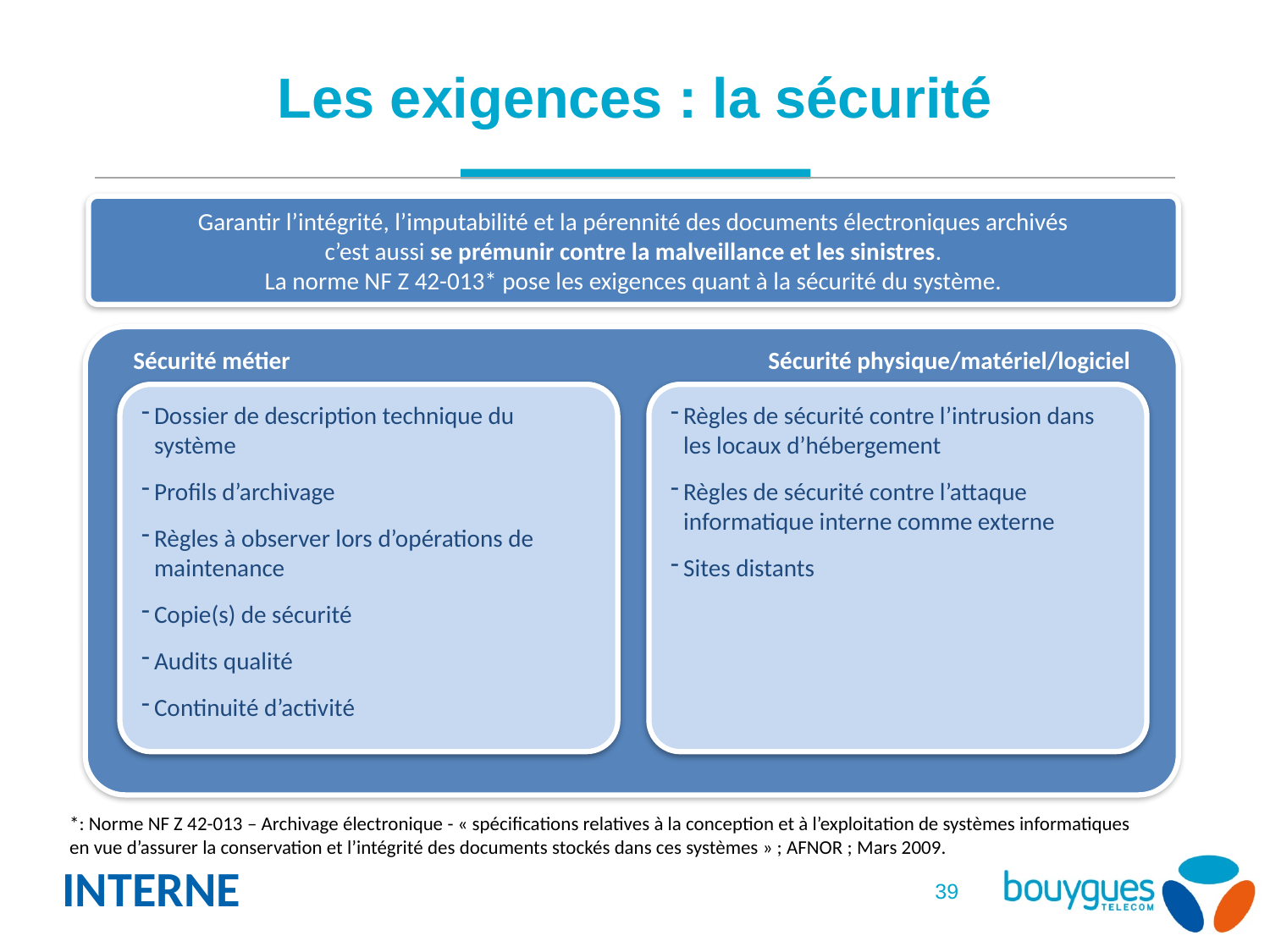

# Les exigences : la sécurité
Garantir l’intégrité, l’imputabilité et la pérennité des documents électroniques archivés
c’est aussi se prémunir contre la malveillance et les sinistres.
La norme NF Z 42-013* pose les exigences quant à la sécurité du système.
Sécurité métier				Sécurité physique/matériel/logiciel

Dossier de description technique du système

Profils d’archivage

Règles à observer lors d’opérations de maintenance

Copie(s) de sécurité

Audits qualité

Continuité d’activité
Règles de sécurité contre l’intrusion dans les locaux d’hébergement

Règles de sécurité contre l’attaque informatique interne comme externe

Sites distants

*: Norme NF Z 42-013 – Archivage électronique - « spécifications relatives à la conception et à l’exploitation de systèmes informatiques en vue d’assurer la conservation et l’intégrité des documents stockés dans ces systèmes » ; AFNOR ; Mars 2009.
39